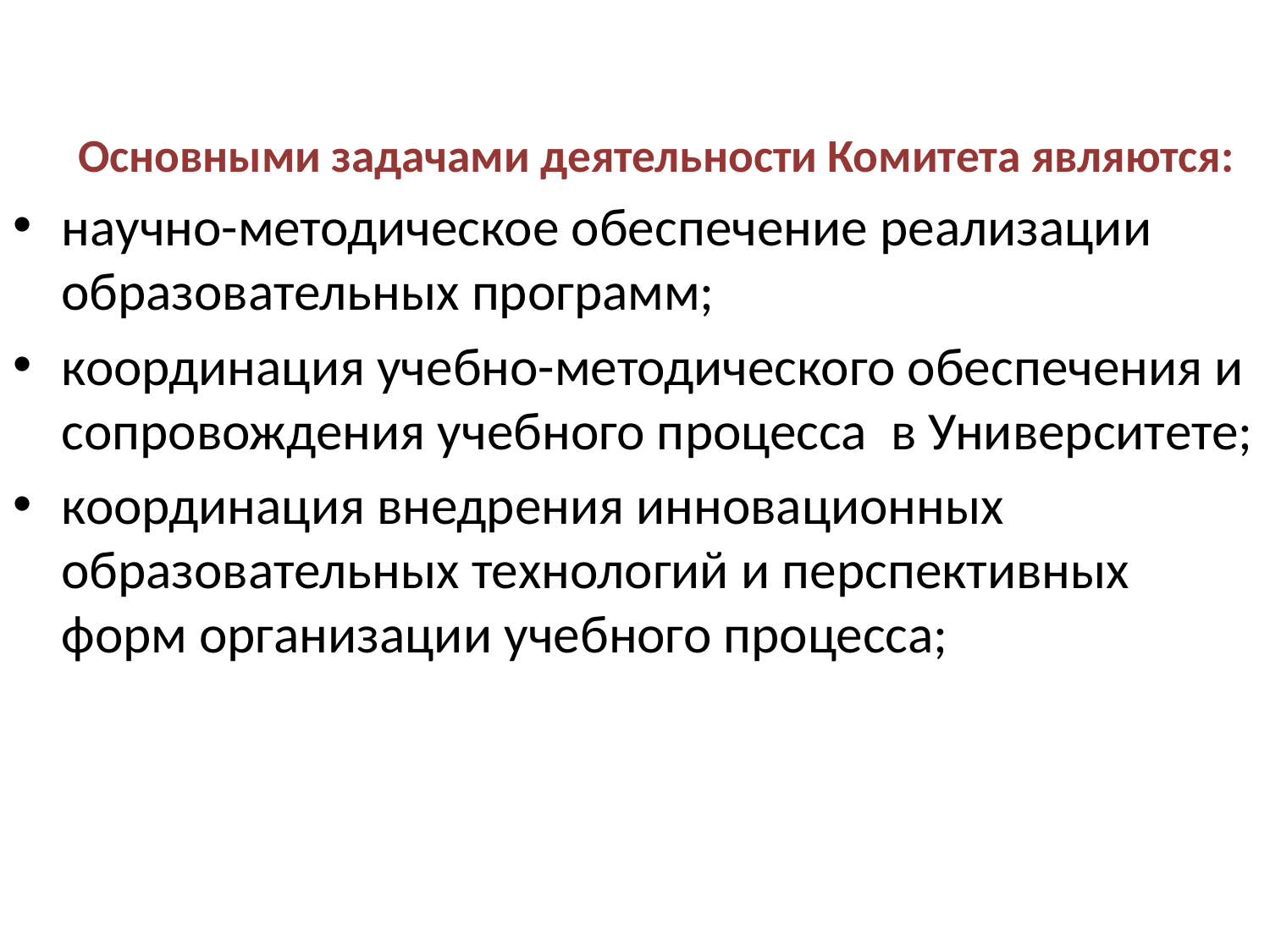

Основными задачами деятельности Комитета являются:
научно-методическое обеспечение реализации образовательных программ;
координация учебно-методического обеспечения и сопровождения учебного процесса  в Университете;
координация внедрения инновационных образовательных технологий и перспективных форм организации учебного процесса;